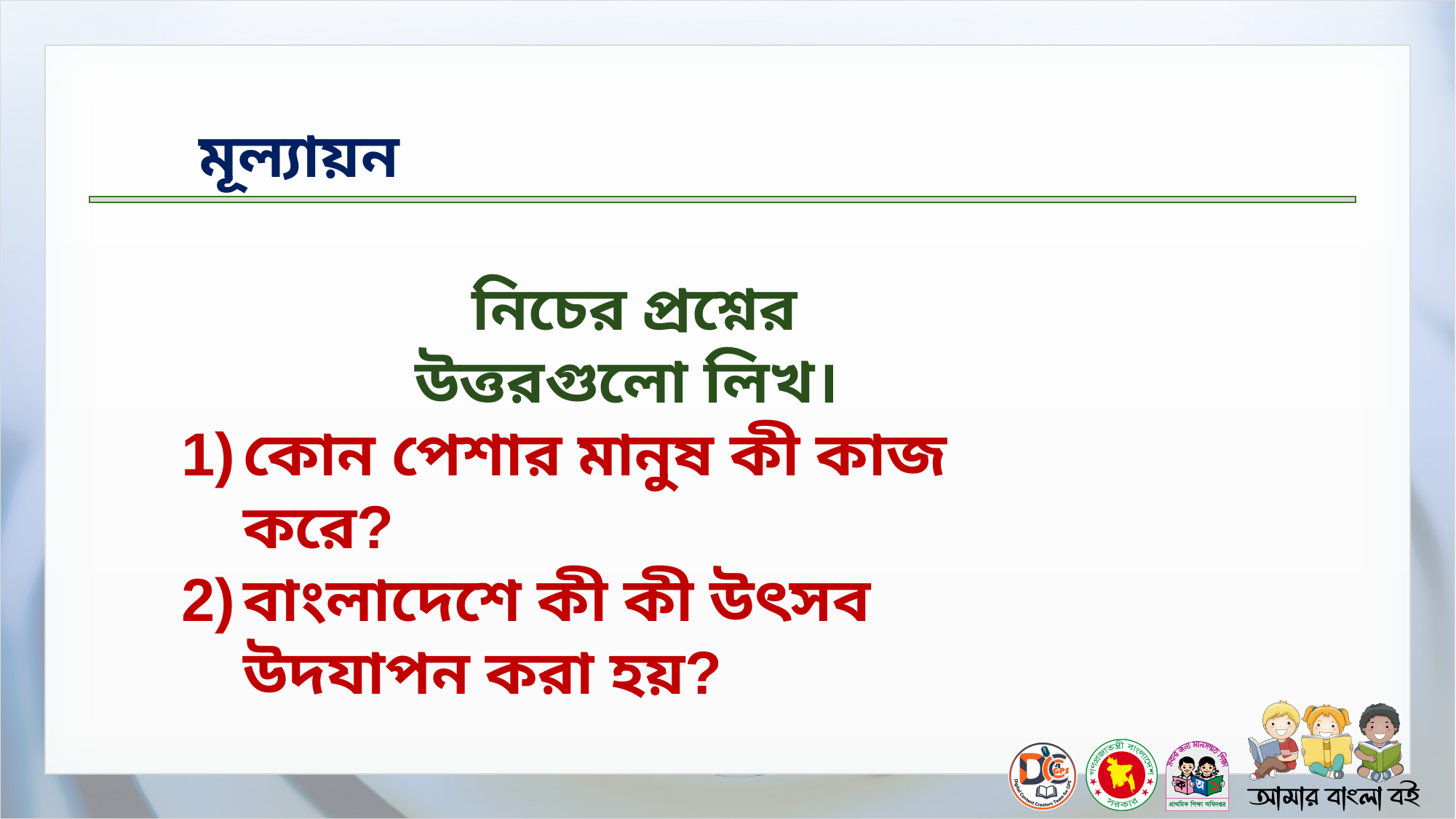

নিচের প্রশ্নের উত্তরগুলো লিখ।
কোন পেশার মানুষ কী কাজ করে?
বাংলাদেশে কী কী উৎসব উদযাপন করা হয়?